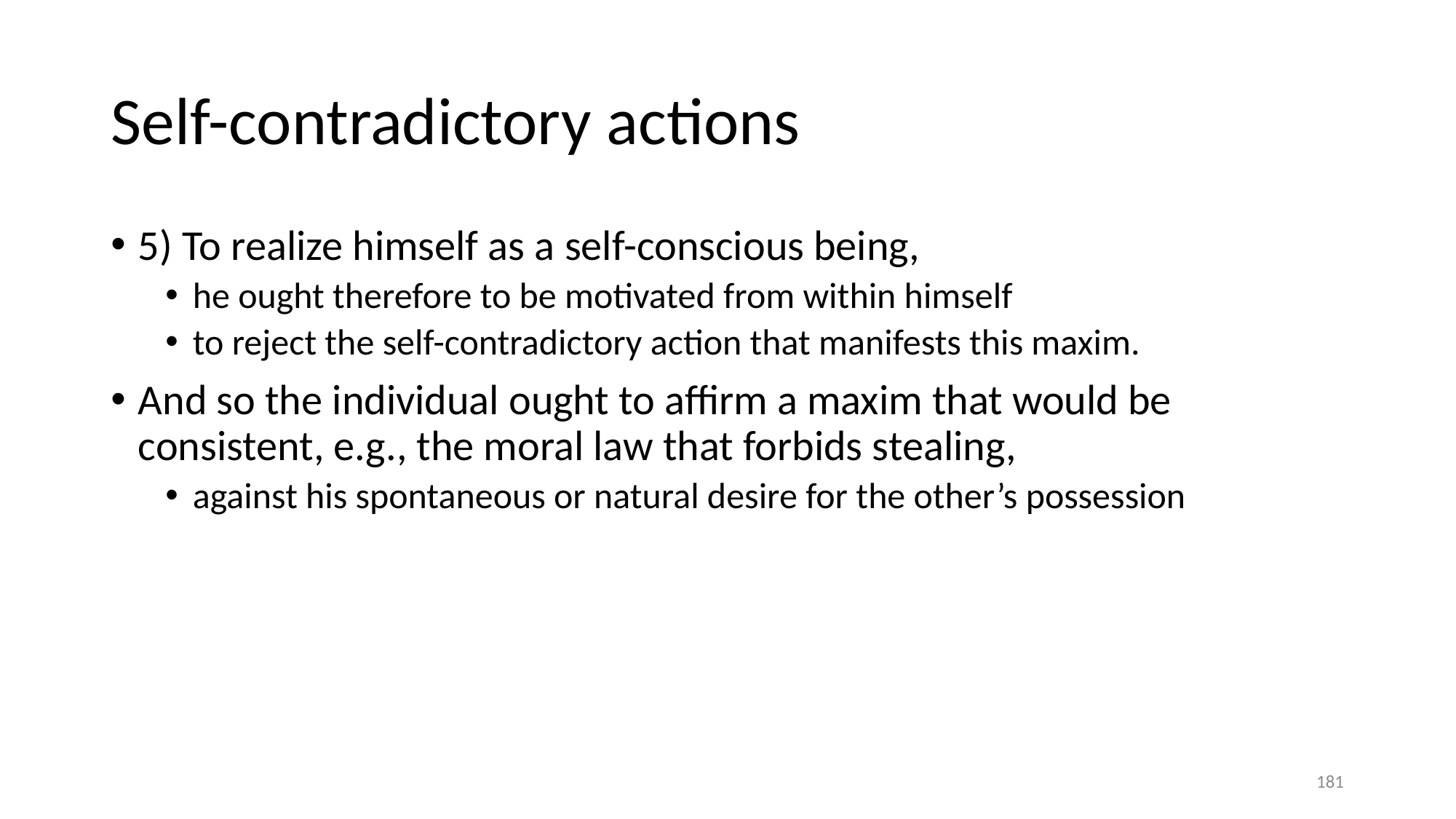

# Self-contradictory actions
5) To realize himself as a self-conscious being,
he ought therefore to be motivated from within himself
to reject the self-contradictory action that manifests this maxim.
And so the individual ought to affirm a maxim that would be consistent, e.g., the moral law that forbids stealing,
against his spontaneous or natural desire for the other’s possession
181